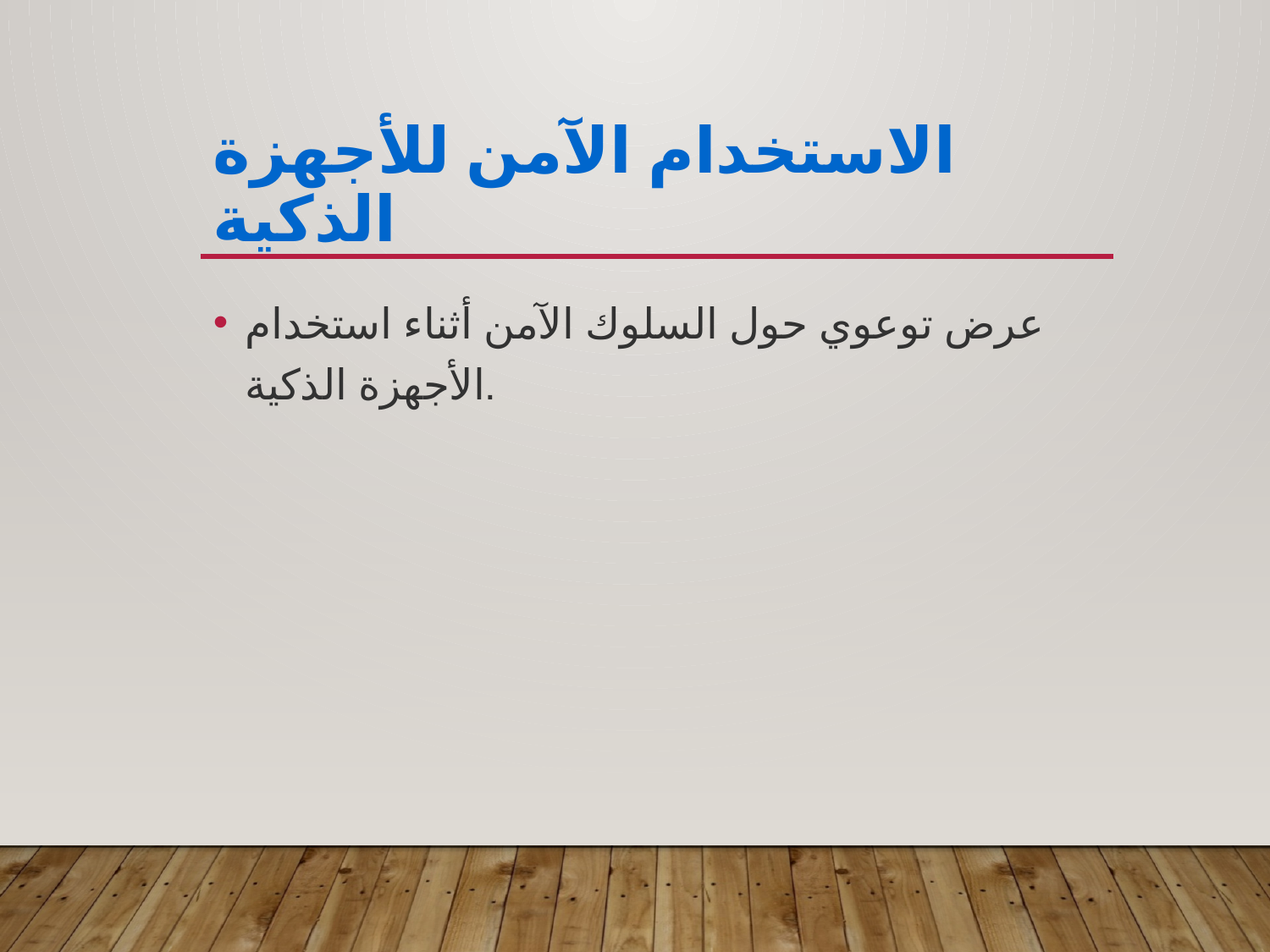

# الاستخدام الآمن للأجهزة الذكية
عرض توعوي حول السلوك الآمن أثناء استخدام الأجهزة الذكية.